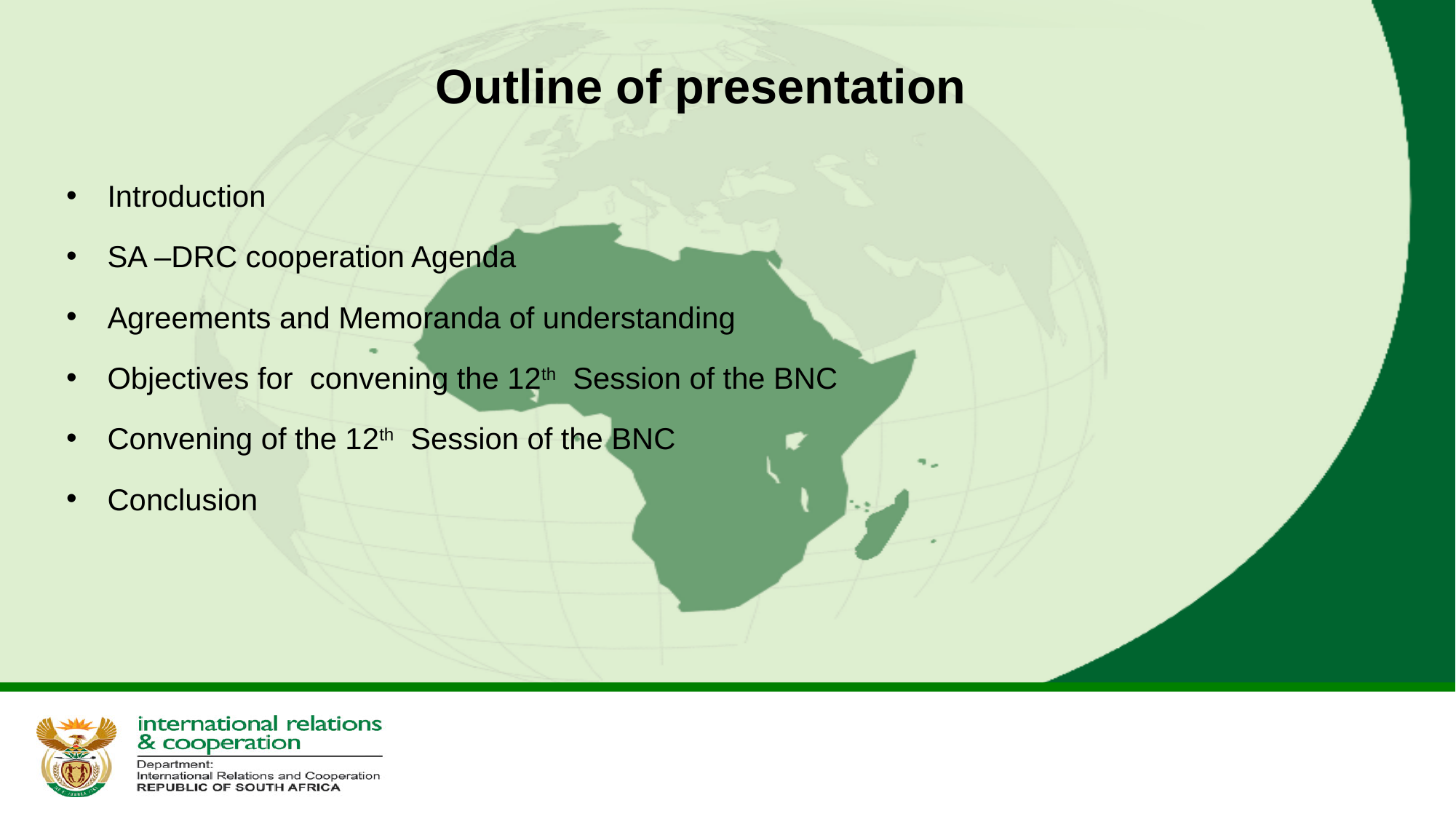

# Outline of presentation
Introduction
SA –DRC cooperation Agenda
Agreements and Memoranda of understanding
Objectives for  convening the 12th  Session of the BNC
Convening of the 12th  Session of the BNC
Conclusion